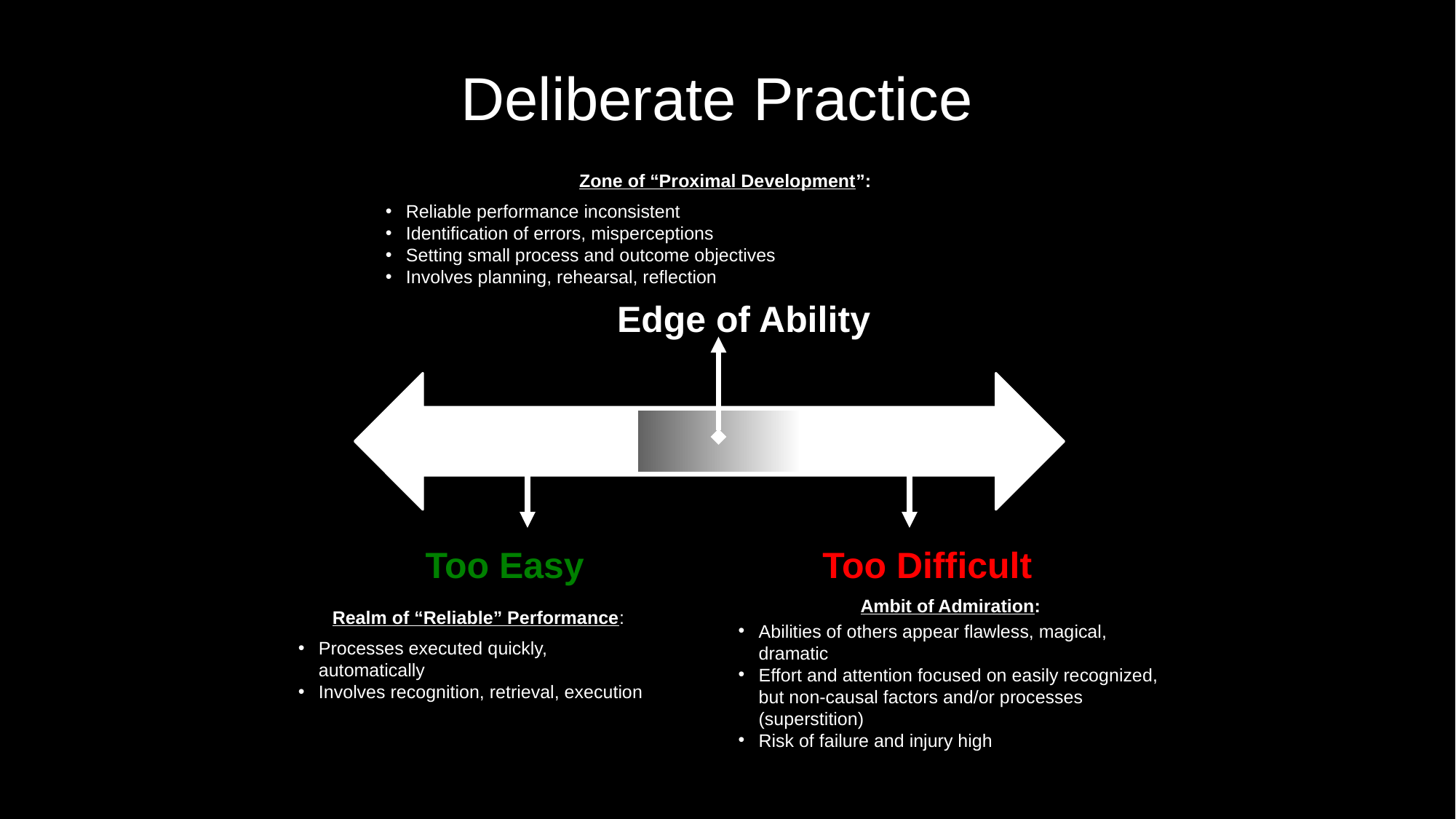

Deliberate Practice
Zone of “Proximal Development”:

Reliable performance inconsistent
Identification of errors, misperceptions
Setting small process and outcome objectives
Involves planning, rehearsal, reflection

Edge of Ability

Too Easy
Too Difficult
Ambit of Admiration:

Abilities of others appear flawless, magical, dramatic
Effort and attention focused on easily recognized, but non-causal factors and/or processes (superstition)
Risk of failure and injury high
Realm of “Reliable” Performance:

Processes executed quickly, automatically
Involves recognition, retrieval, execution